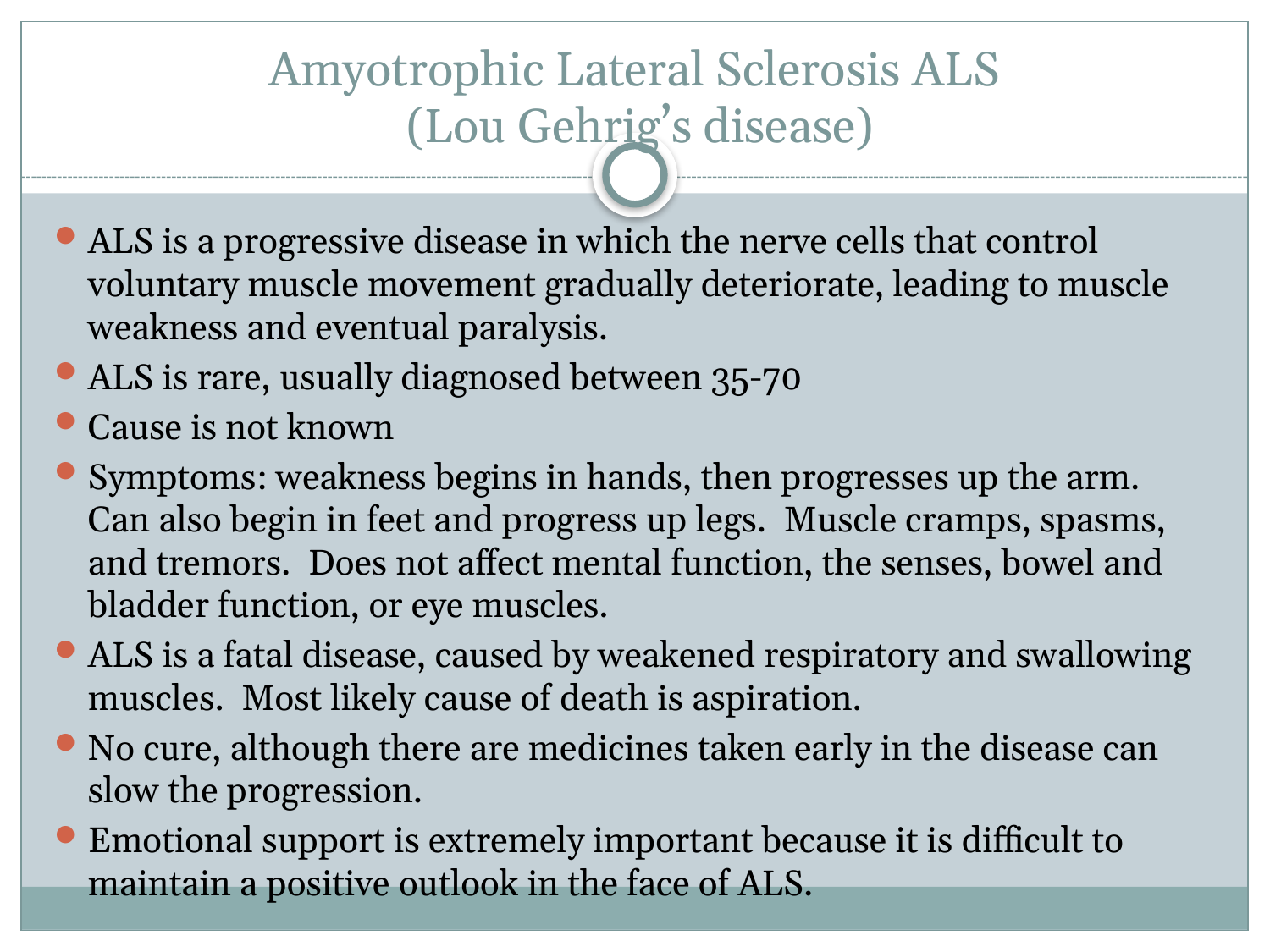

# Amyotrophic Lateral Sclerosis ALS (Lou Gehrig’s disease)
ALS is a progressive disease in which the nerve cells that control voluntary muscle movement gradually deteriorate, leading to muscle weakness and eventual paralysis.
ALS is rare, usually diagnosed between 35-70
Cause is not known
Symptoms: weakness begins in hands, then progresses up the arm.  Can also begin in feet and progress up legs.  Muscle cramps, spasms, and tremors.  Does not affect mental function, the senses, bowel and bladder function, or eye muscles.
ALS is a fatal disease, caused by weakened respiratory and swallowing muscles.  Most likely cause of death is aspiration.
No cure, although there are medicines taken early in the disease can slow the progression.
Emotional support is extremely important because it is difficult to maintain a positive outlook in the face of ALS.